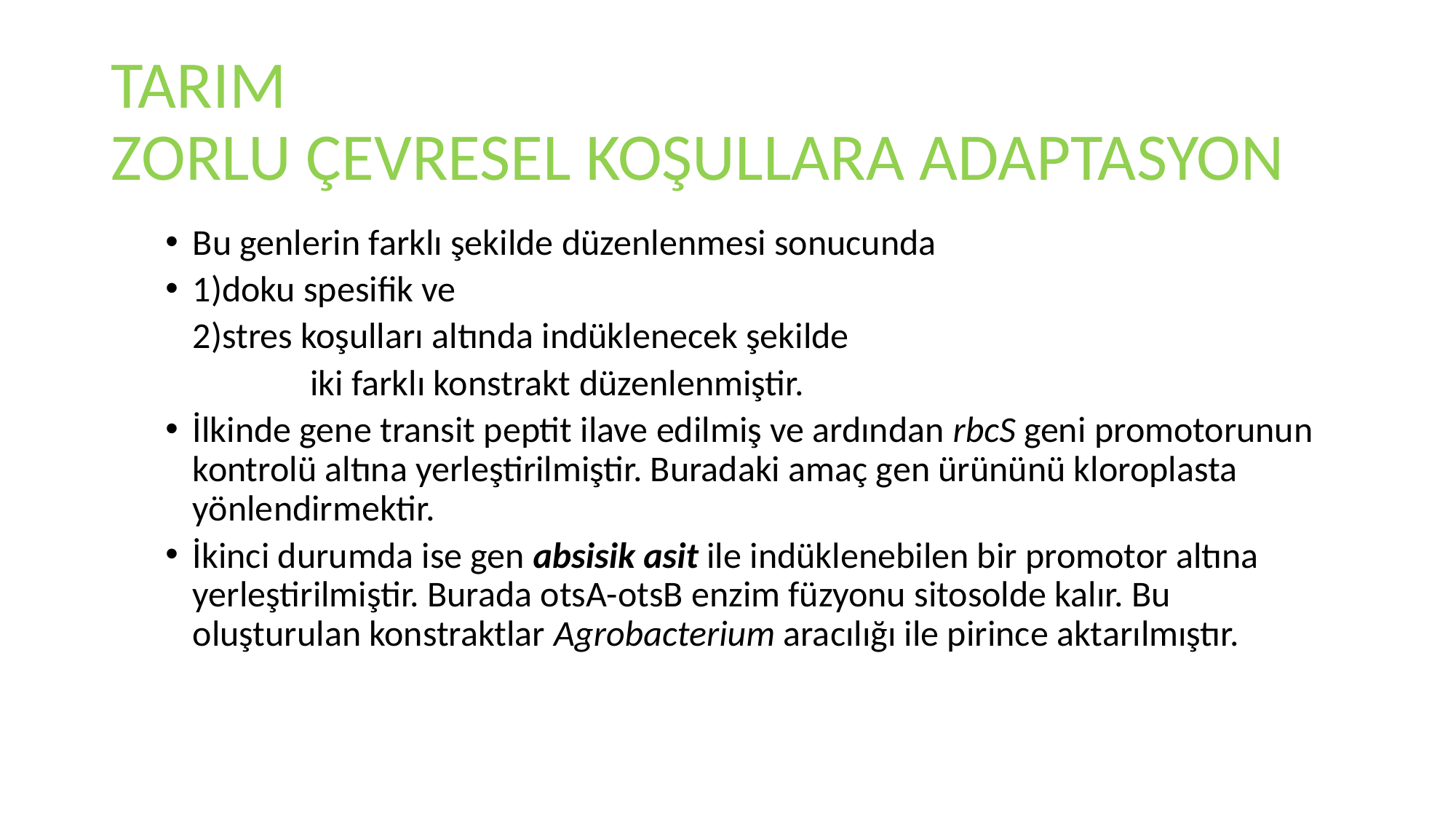

# TARIM ZORLU ÇEVRESEL KOŞULLARA ADAPTASYON
Bu genlerin farklı şekilde düzenlenmesi sonucunda
1)doku spesifik ve
	2)stres koşulları altında indüklenecek şekilde
		 iki farklı konstrakt düzenlenmiştir.
İlkinde gene transit peptit ilave edilmiş ve ardından rbcS geni promotorunun kontrolü altına yerleştirilmiştir. Buradaki amaç gen ürününü kloroplasta yönlendirmektir.
İkinci durumda ise gen absisik asit ile indüklenebilen bir promotor altına yerleştirilmiştir. Burada otsA-otsB enzim füzyonu sitosolde kalır. Bu oluşturulan konstraktlar Agrobacterium aracılığı ile pirince aktarılmıştır.